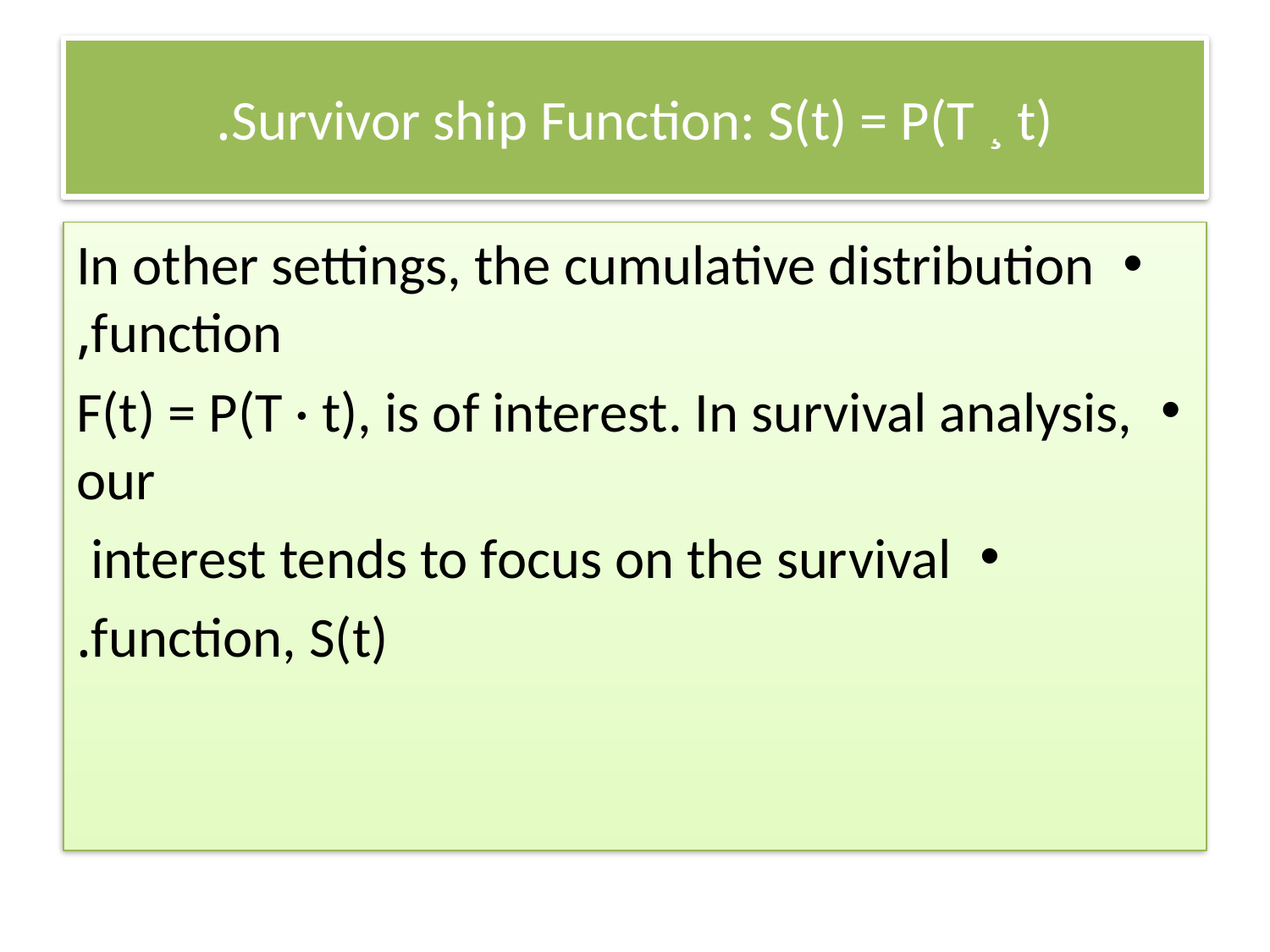

# Survivor ship Function: S(t) = P(T ¸ t).
In other settings, the cumulative distribution function,
F(t) = P(T · t), is of interest. In survival analysis, our
interest tends to focus on the survival
function, S(t).